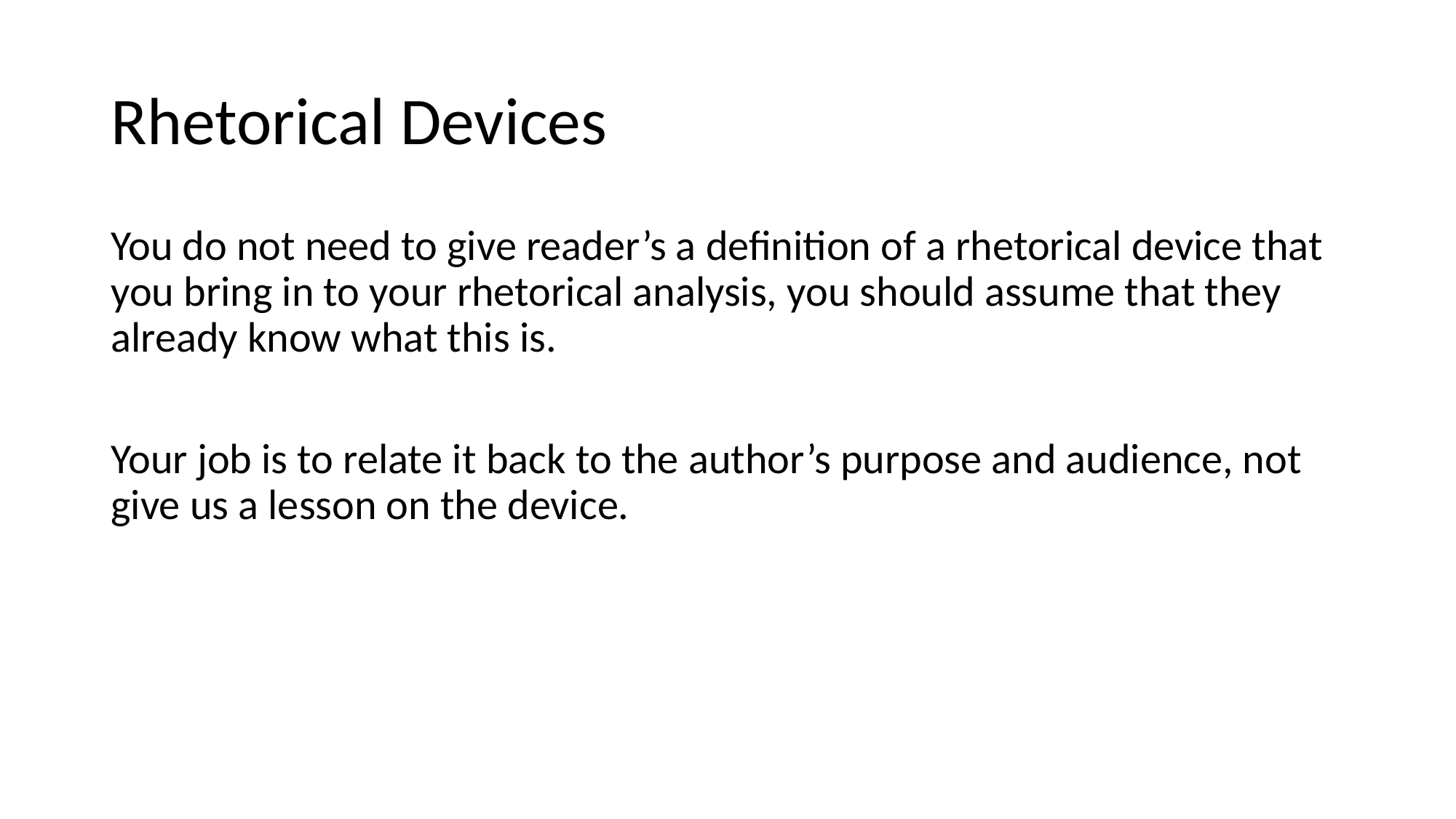

# Rhetorical Devices
You do not need to give reader’s a definition of a rhetorical device that you bring in to your rhetorical analysis, you should assume that they already know what this is.

Your job is to relate it back to the author’s purpose and audience, not give us a lesson on the device.